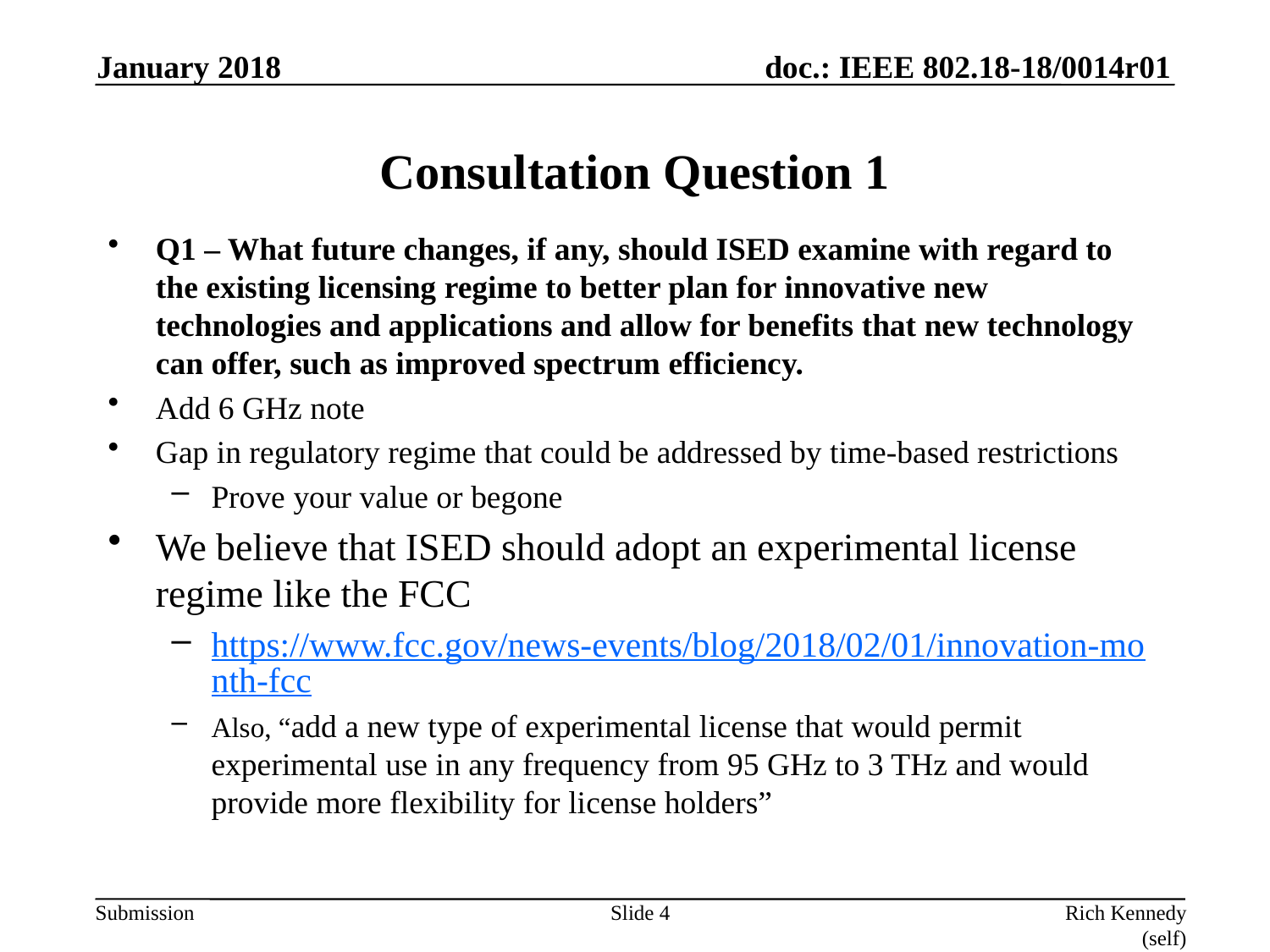

January 2018
# Consultation Question 1
Q1 – What future changes, if any, should ISED examine with regard to the existing licensing regime to better plan for innovative new technologies and applications and allow for benefits that new technology can offer, such as improved spectrum efficiency.
Add 6 GHz note
Gap in regulatory regime that could be addressed by time-based restrictions
Prove your value or begone
We believe that ISED should adopt an experimental license regime like the FCC
https://www.fcc.gov/news-events/blog/2018/02/01/innovation-month-fcc
Also, “add a new type of experimental license that would permit experimental use in any frequency from 95 GHz to 3 THz and would provide more flexibility for license holders”
Slide 4
Rich Kennedy (self)